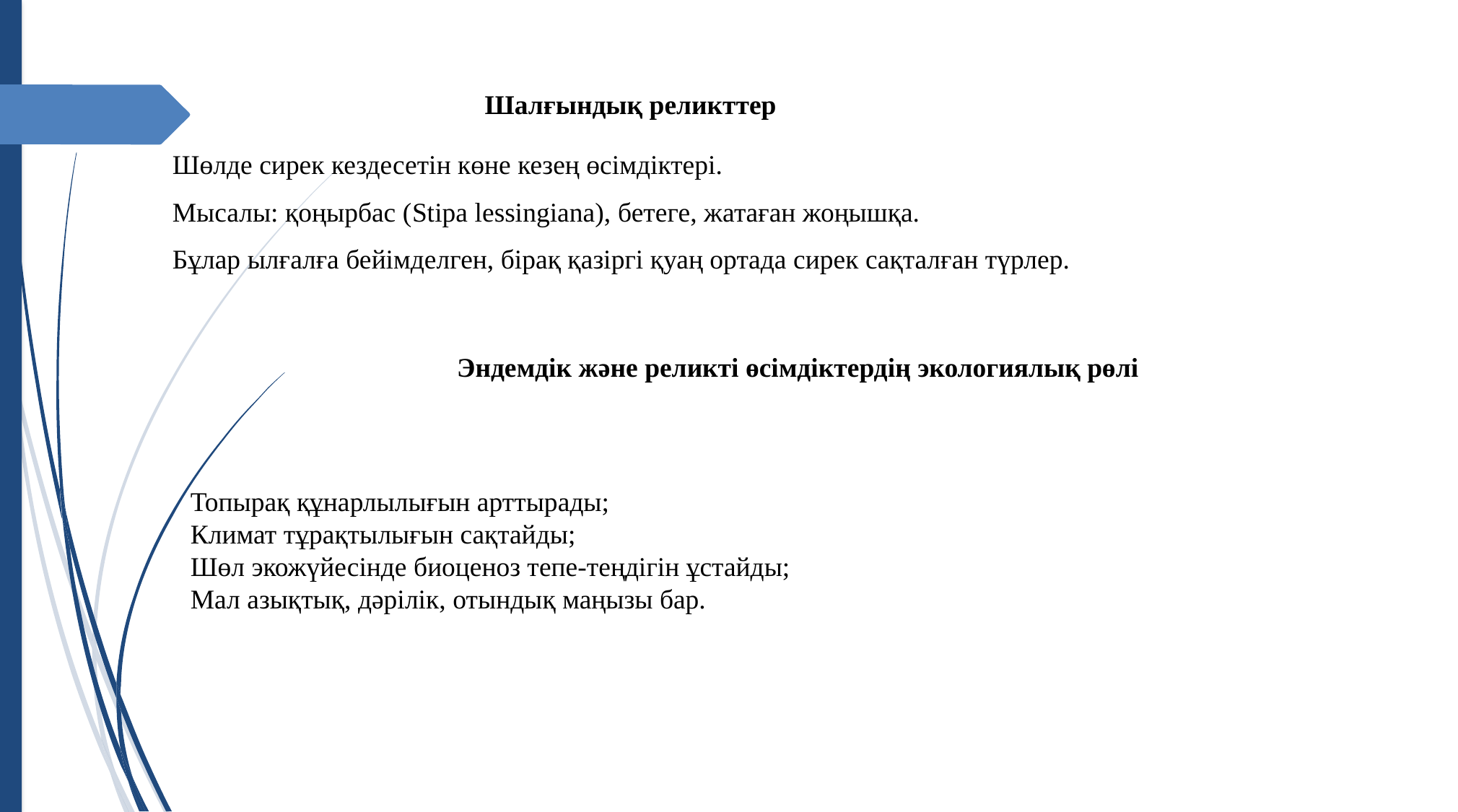

# Шалғындық реликттер
Шөлде сирек кездесетін көне кезең өсімдіктері.
Мысалы: қоңырбас (Stipa lessingiana), бетеге, жатаған жоңышқа.
Бұлар ылғалға бейімделген, бірақ қазіргі қуаң ортада сирек сақталған түрлер.

Эндемдік және реликті өсімдіктердің экологиялық рөлі
Топырақ құнарлылығын арттырады;
Климат тұрақтылығын сақтайды;
Шөл экожүйесінде биоценоз тепе-теңдігін ұстайды;
Мал азықтық, дәрілік, отындық маңызы бар.